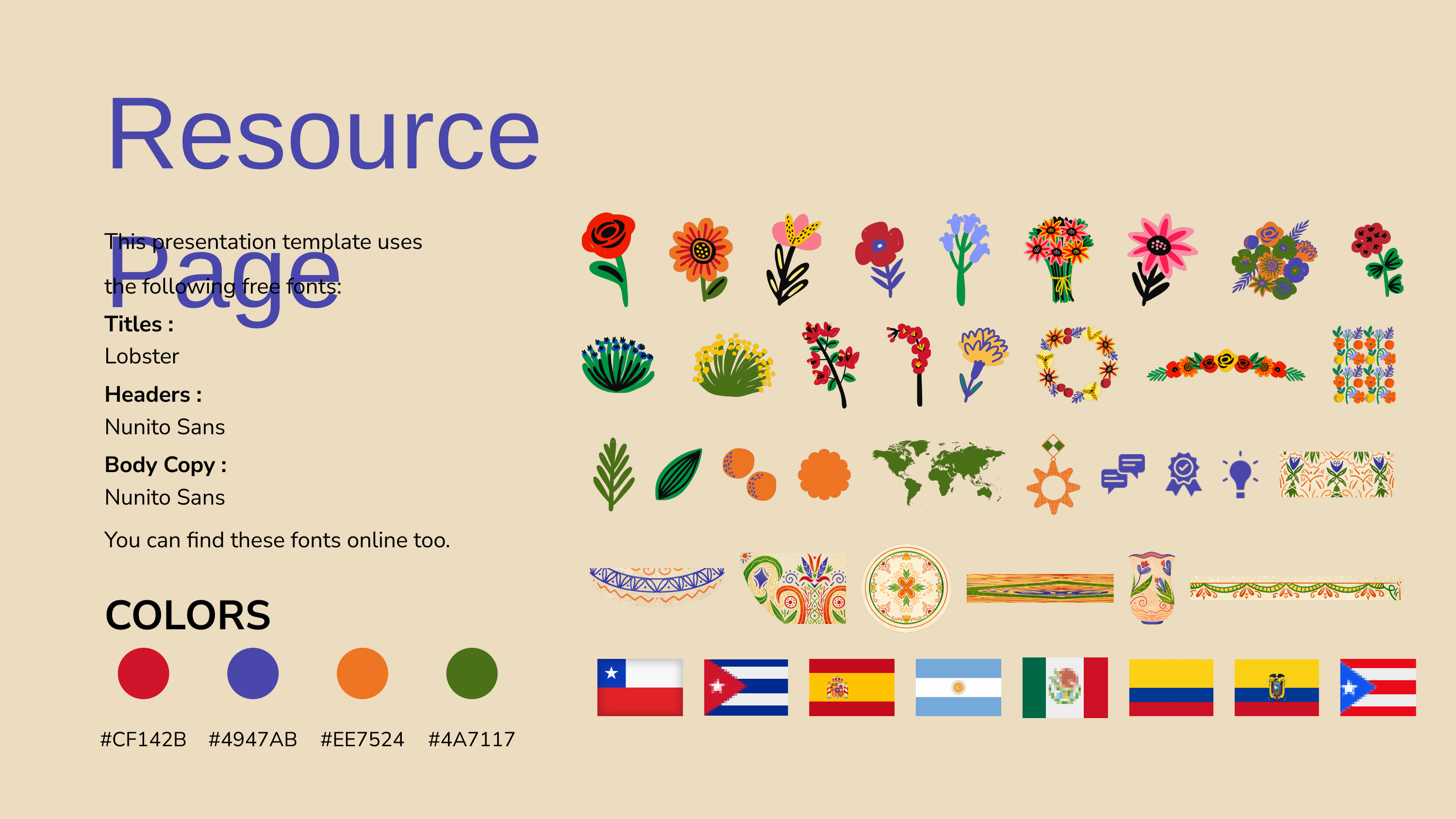

Resource Page
This presentation template uses the following free fonts:

Titles :

Lobster

Headers :
Nunito Sans
Body Copy :

Nunito Sans
You can find these fonts online too.

COLORS

#CF142B

#4947AB

#EE7524

#4A7117